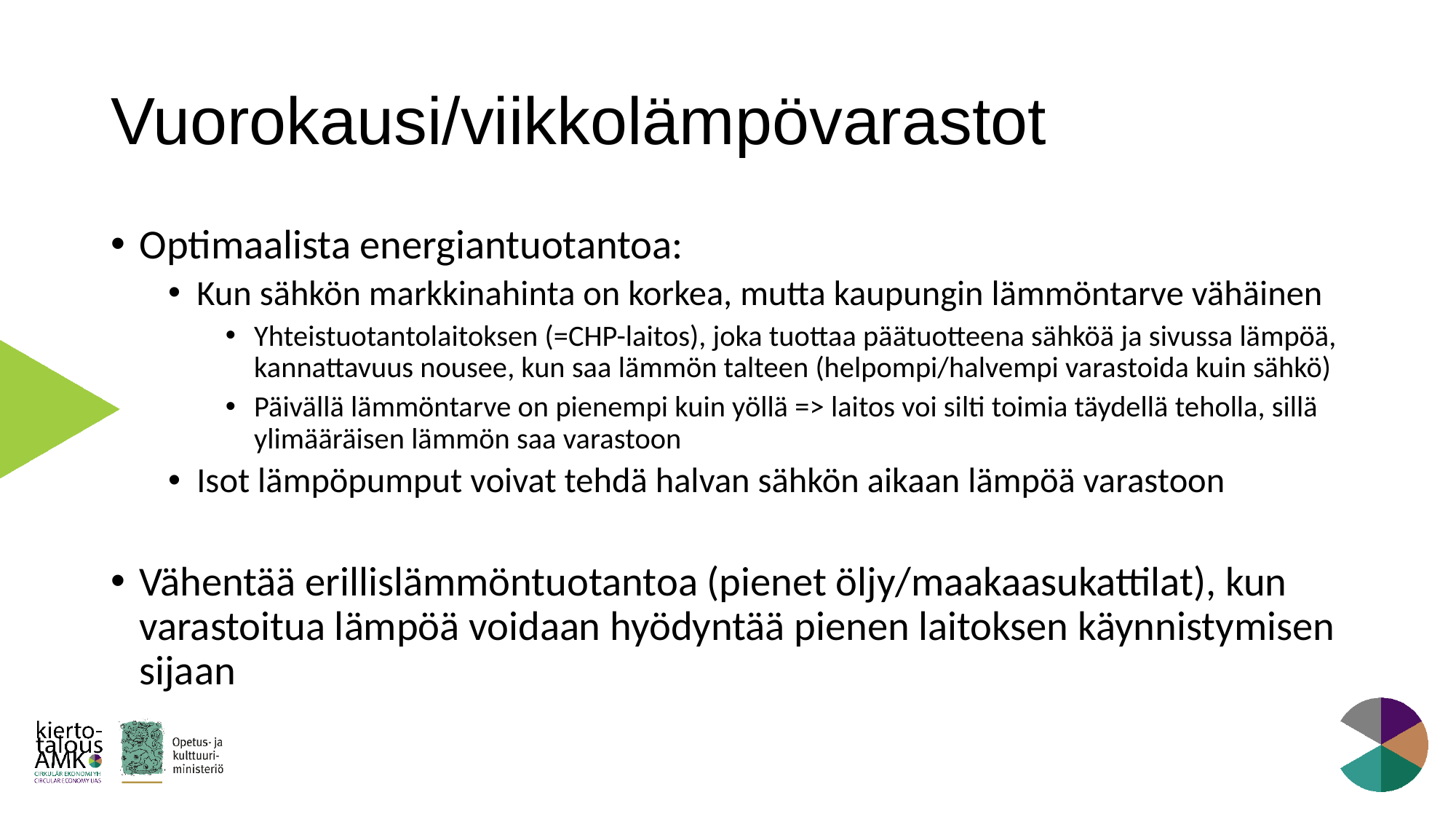

# Vuorokausi/viikkolämpövarastot
Optimaalista energiantuotantoa:
Kun sähkön markkinahinta on korkea, mutta kaupungin lämmöntarve vähäinen
Yhteistuotantolaitoksen (=CHP-laitos), joka tuottaa päätuotteena sähköä ja sivussa lämpöä, kannattavuus nousee, kun saa lämmön talteen (helpompi/halvempi varastoida kuin sähkö)
Päivällä lämmöntarve on pienempi kuin yöllä => laitos voi silti toimia täydellä teholla, sillä ylimääräisen lämmön saa varastoon
Isot lämpöpumput voivat tehdä halvan sähkön aikaan lämpöä varastoon

Vähentää erillislämmöntuotantoa (pienet öljy/maakaasukattilat), kun varastoitua lämpöä voidaan hyödyntää pienen laitoksen käynnistymisen sijaan